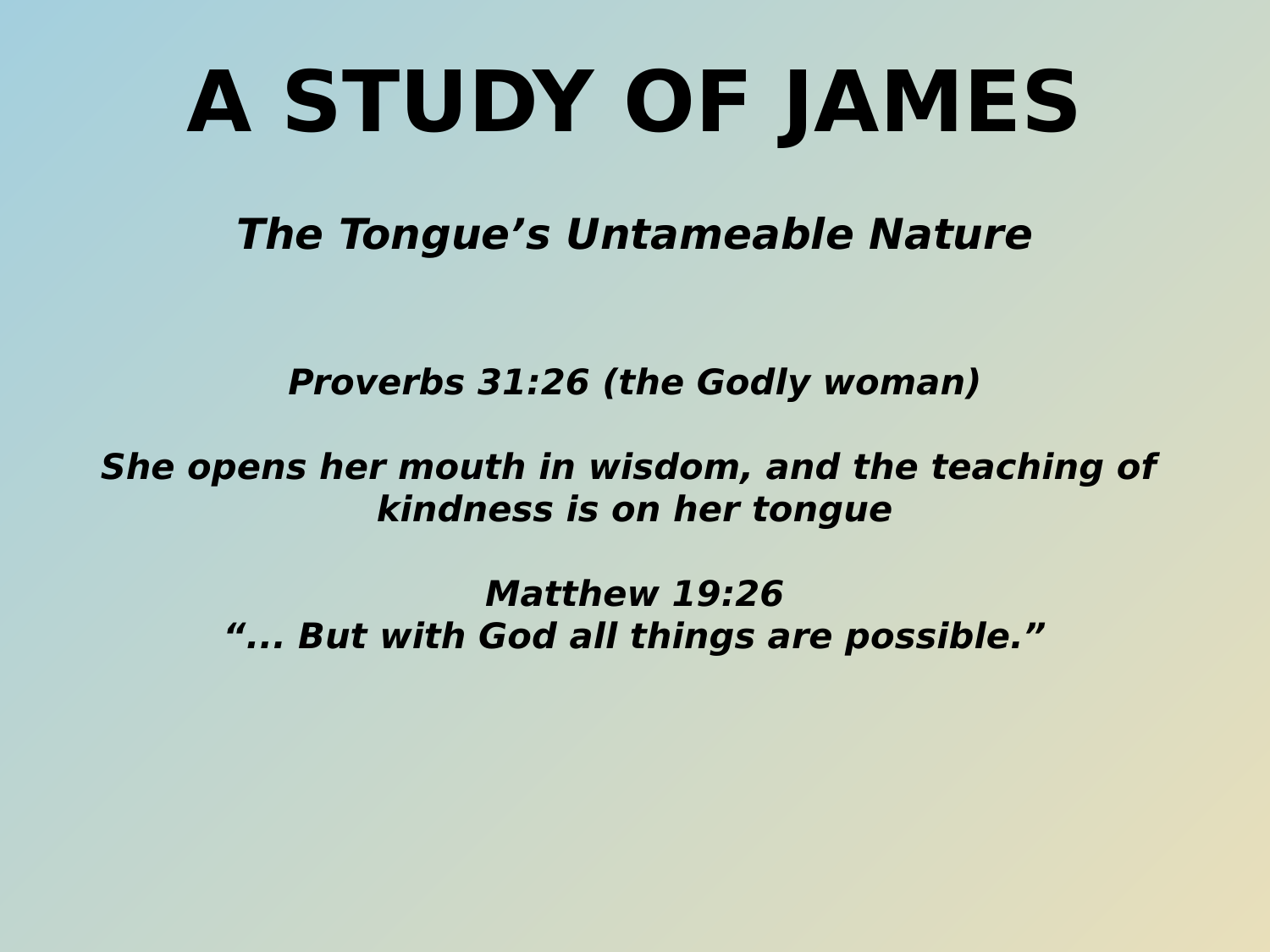

# A Study of James
The Tongue’s Untameable Nature

Proverbs 31:26 (the Godly woman)

She opens her mouth in wisdom, and the teaching of  kindness is on her tongue

Matthew 19:26
“... But with God all things are possible.”